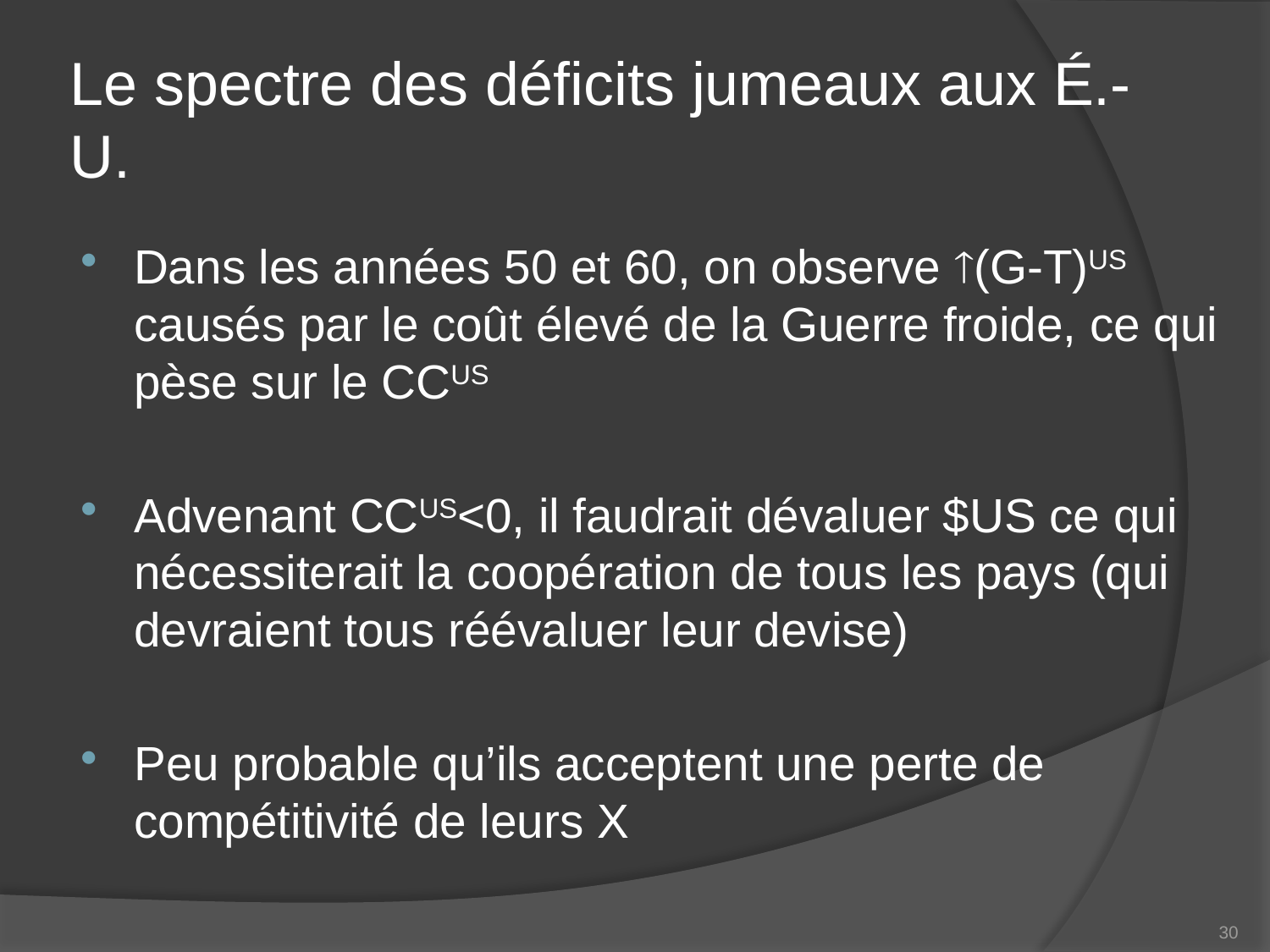

# Le spectre des déficits jumeaux aux É.-U.
Dans les années 50 et 60, on observe ↑(G-T)US causés par le coût élevé de la Guerre froide, ce qui pèse sur le CCUS

Advenant CCUS<0, il faudrait dévaluer $US ce qui nécessiterait la coopération de tous les pays (qui devraient tous réévaluer leur devise)

Peu probable qu’ils acceptent une perte de compétitivité de leurs X
30